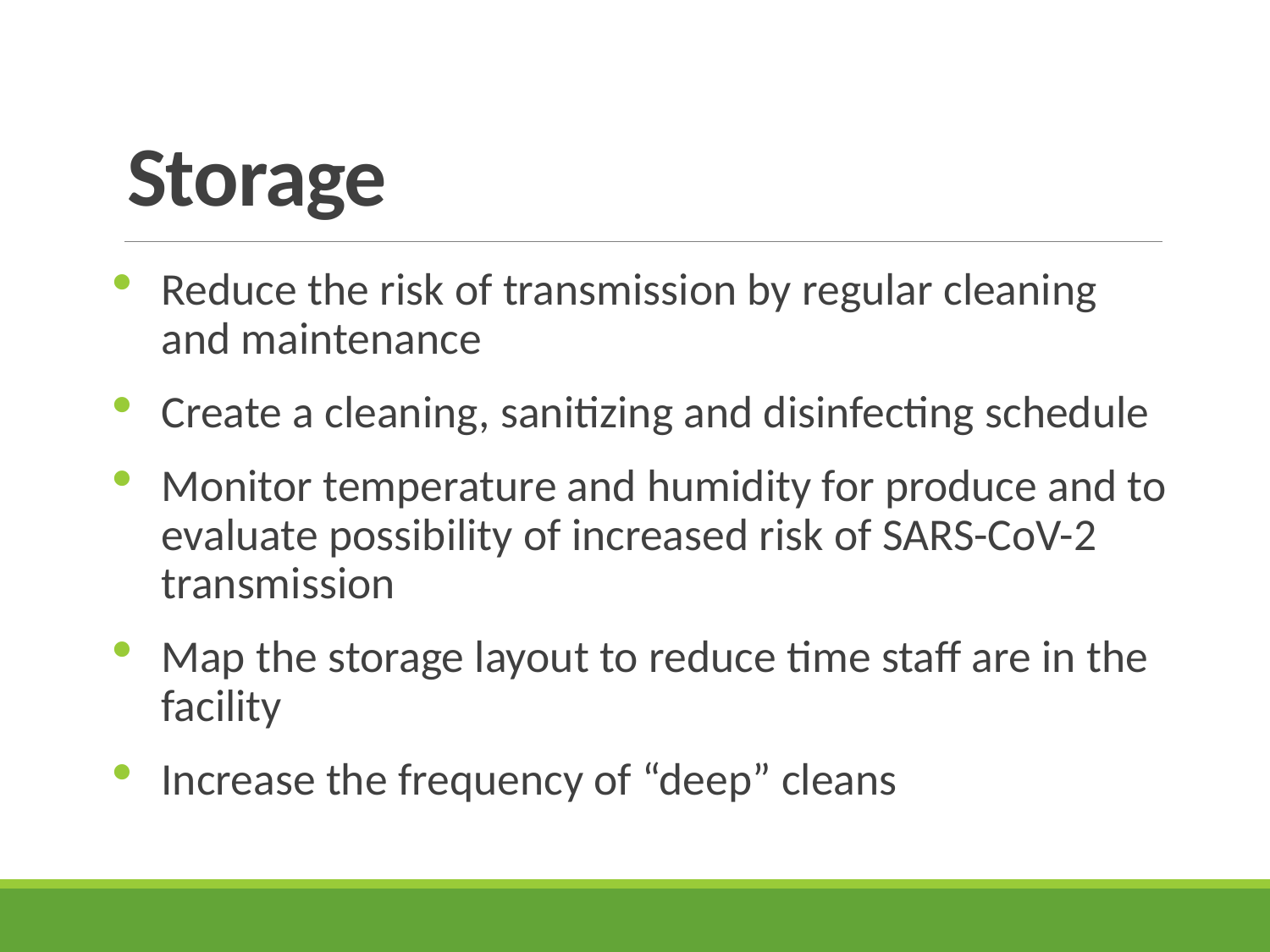

# Storage
Reduce the risk of transmission by regular cleaning and maintenance
Create a cleaning, sanitizing and disinfecting schedule
Monitor temperature and humidity for produce and to evaluate possibility of increased risk of SARS-CoV-2 transmission
Map the storage layout to reduce time staff are in the facility
Increase the frequency of “deep” cleans